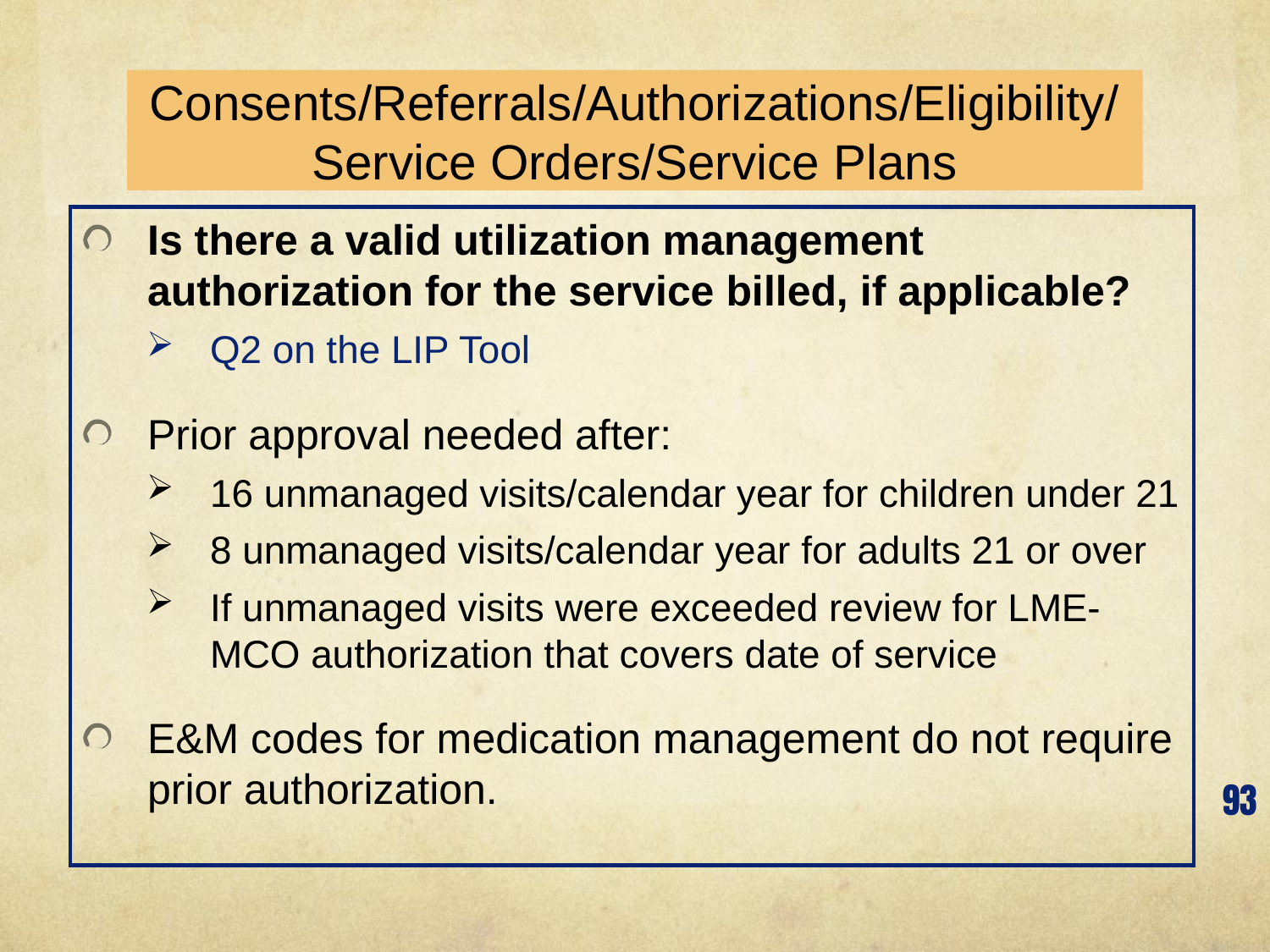

# Consents/Referrals/Authorizations/Eligibility/ Service Orders/Service Plans
Is there a valid utilization management authorization for the service billed, if applicable?
Q2 on the LIP Tool
Prior approval needed after:
16 unmanaged visits/calendar year for children under 21
8 unmanaged visits/calendar year for adults 21 or over
If unmanaged visits were exceeded review for LME-MCO authorization that covers date of service
E&M codes for medication management do not require prior authorization.

93